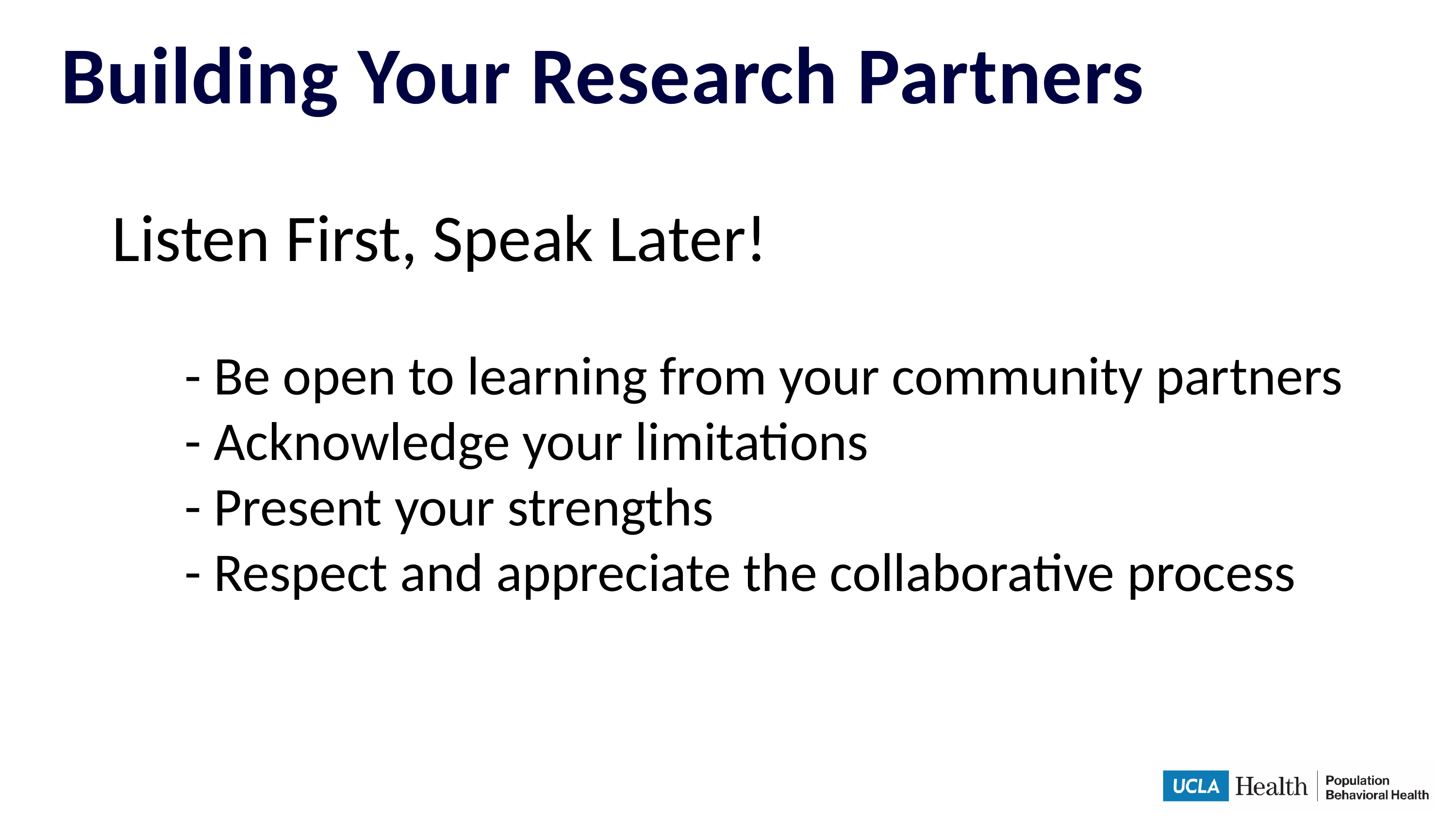

Building Your Research Partners
Listen First, Speak Later!

	- Be open to learning from your community partners
	- Acknowledge your limitations
	- Present your strengths
	- Respect and appreciate the collaborative process